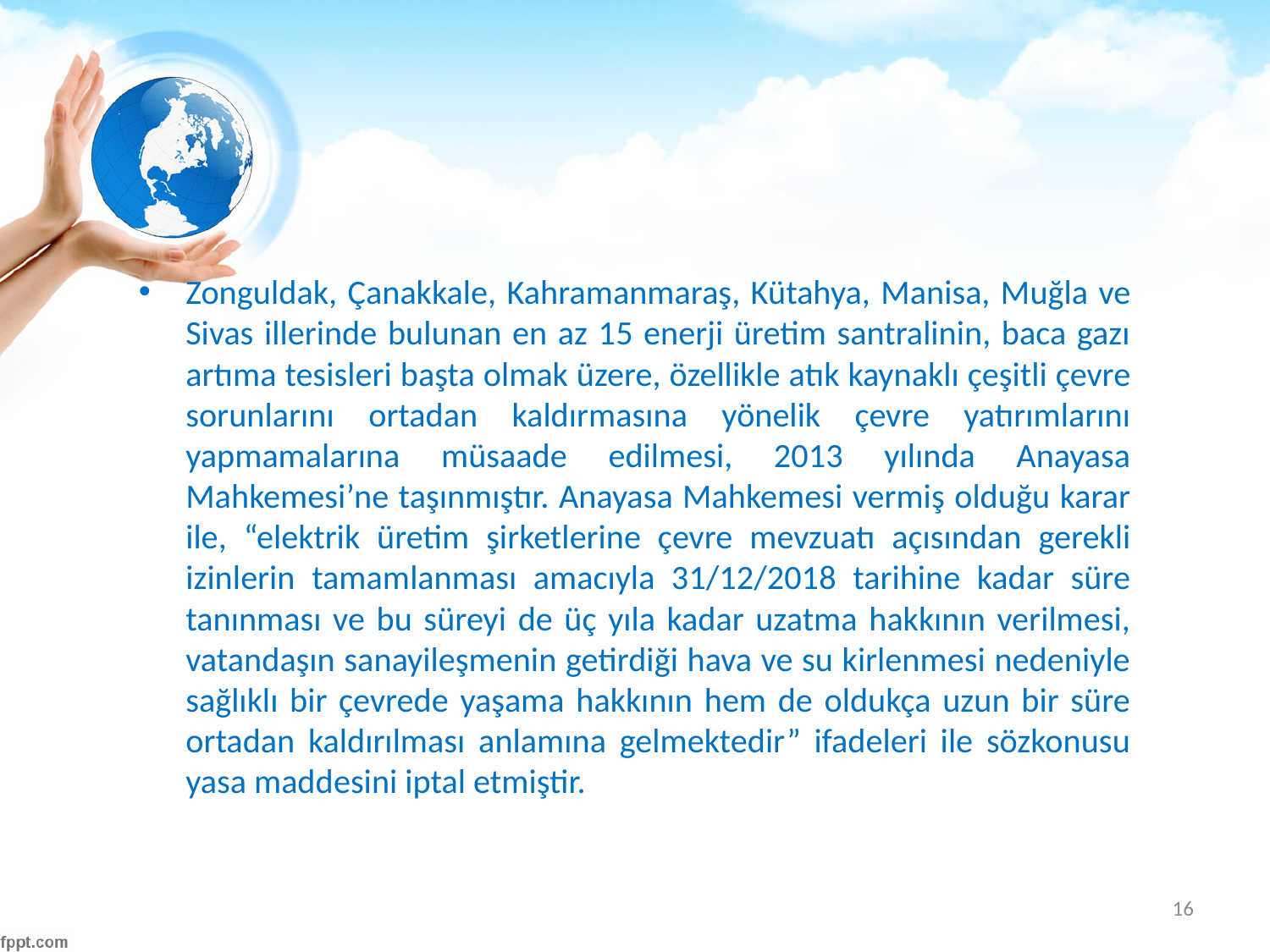

#
Zonguldak, Çanakkale, Kahramanmaraş, Kütahya, Manisa, Muğla ve Sivas illerinde bulunan en az 15 enerji üretim santralinin, baca gazı artıma tesisleri başta olmak üzere, özellikle atık kaynaklı çeşitli çevre sorunlarını ortadan kaldırmasına yönelik çevre yatırımlarını yapmamalarına müsaade edilmesi, 2013 yılında Anayasa Mahkemesi’ne taşınmıştır. Anayasa Mahkemesi vermiş olduğu karar ile, “elektrik üretim şirketlerine çevre mevzuatı açısından gerekli izinlerin tamamlanması amacıyla 31/12/2018 tarihine kadar süre tanınması ve bu süreyi de üç yıla kadar uzatma hakkının verilmesi, vatandaşın sanayileşmenin getirdiği hava ve su kirlenmesi nedeniyle sağlıklı bir çevrede yaşama hakkının hem de oldukça uzun bir süre ortadan kaldırılması anlamına gelmektedir” ifadeleri ile sözkonusu yasa maddesini iptal etmiştir.
16